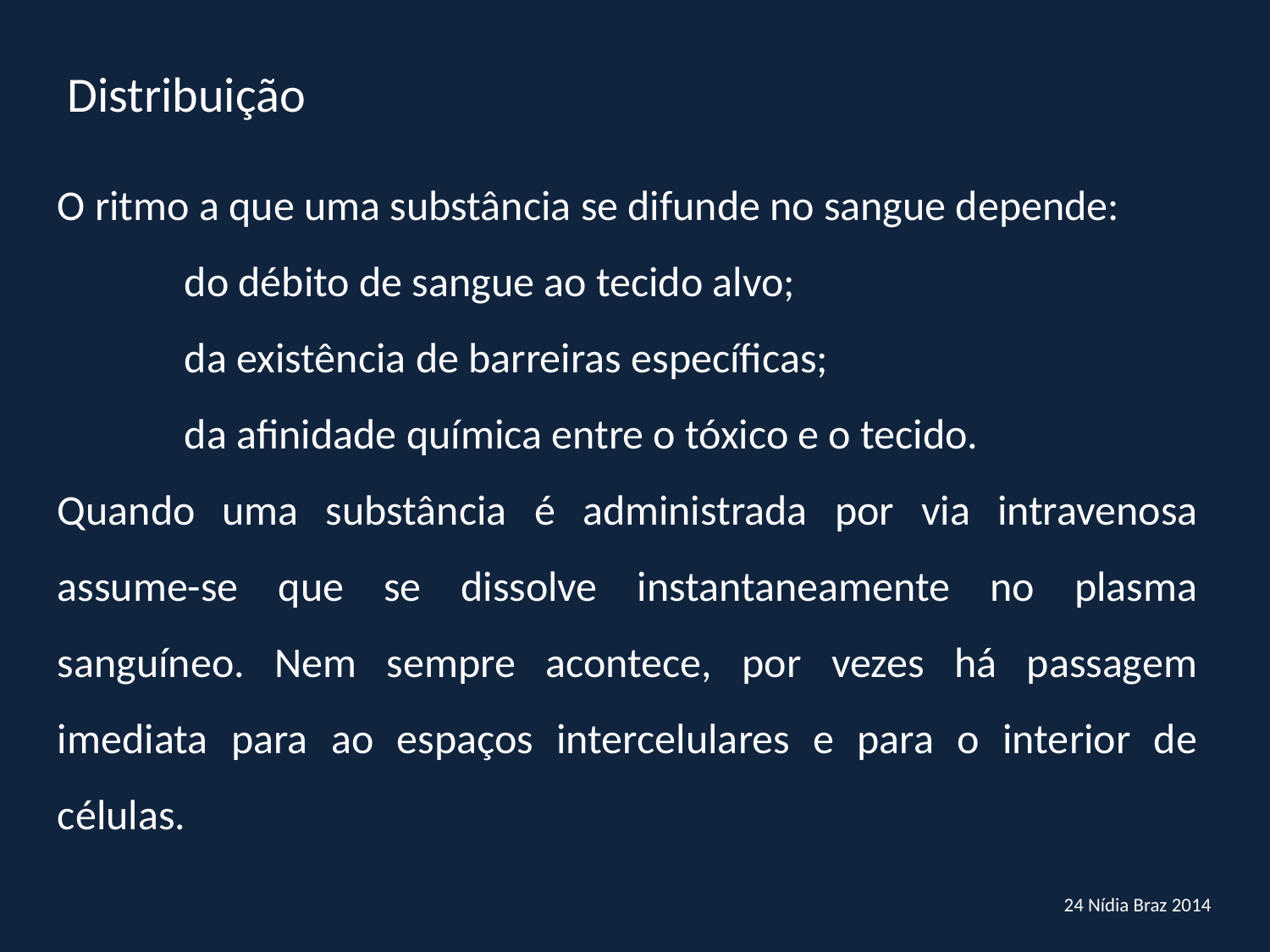

Distribuição
O ritmo a que uma substância se difunde no sangue depende:
	do débito de sangue ao tecido alvo;
	da existência de barreiras específicas;
	da afinidade química entre o tóxico e o tecido.
Quando uma substância é administrada por via intravenosa assume-se que se dissolve instantaneamente no plasma sanguíneo. Nem sempre acontece, por vezes há passagem imediata para ao espaços intercelulares e para o interior de células.
24 Nídia Braz 2014